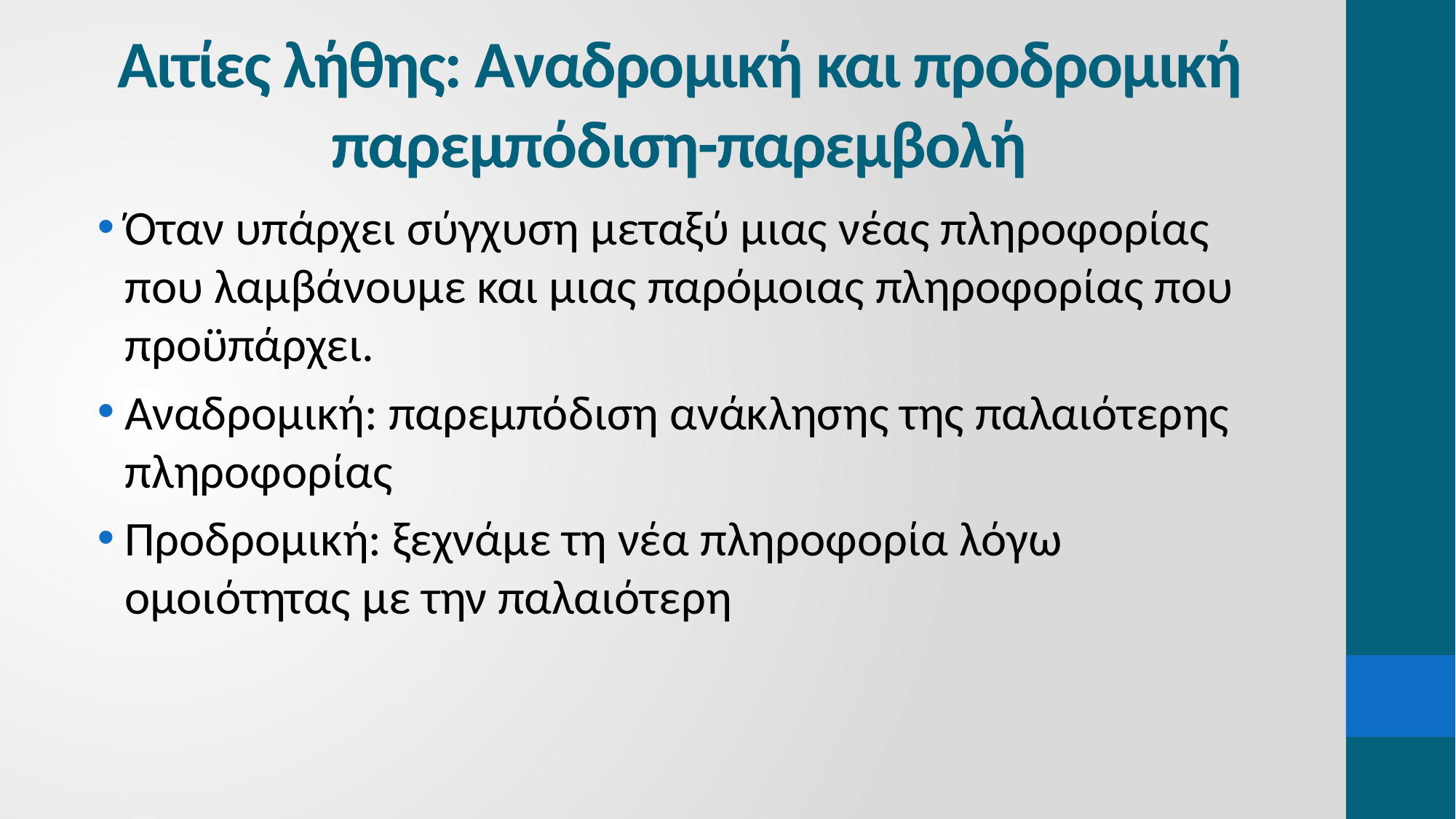

# Αιτίες λήθης: Αναδρομική και προδρομική παρεμπόδιση-παρεμβολή
Όταν υπάρχει σύγχυση μεταξύ μιας νέας πληροφορίας που λαμβάνουμε και μιας παρόμοιας πληροφορίας που προϋπάρχει.
Αναδρομική: παρεμπόδιση ανάκλησης της παλαιότερης πληροφορίας
Προδρομική: ξεχνάμε τη νέα πληροφορία λόγω ομοιότητας με την παλαιότερη